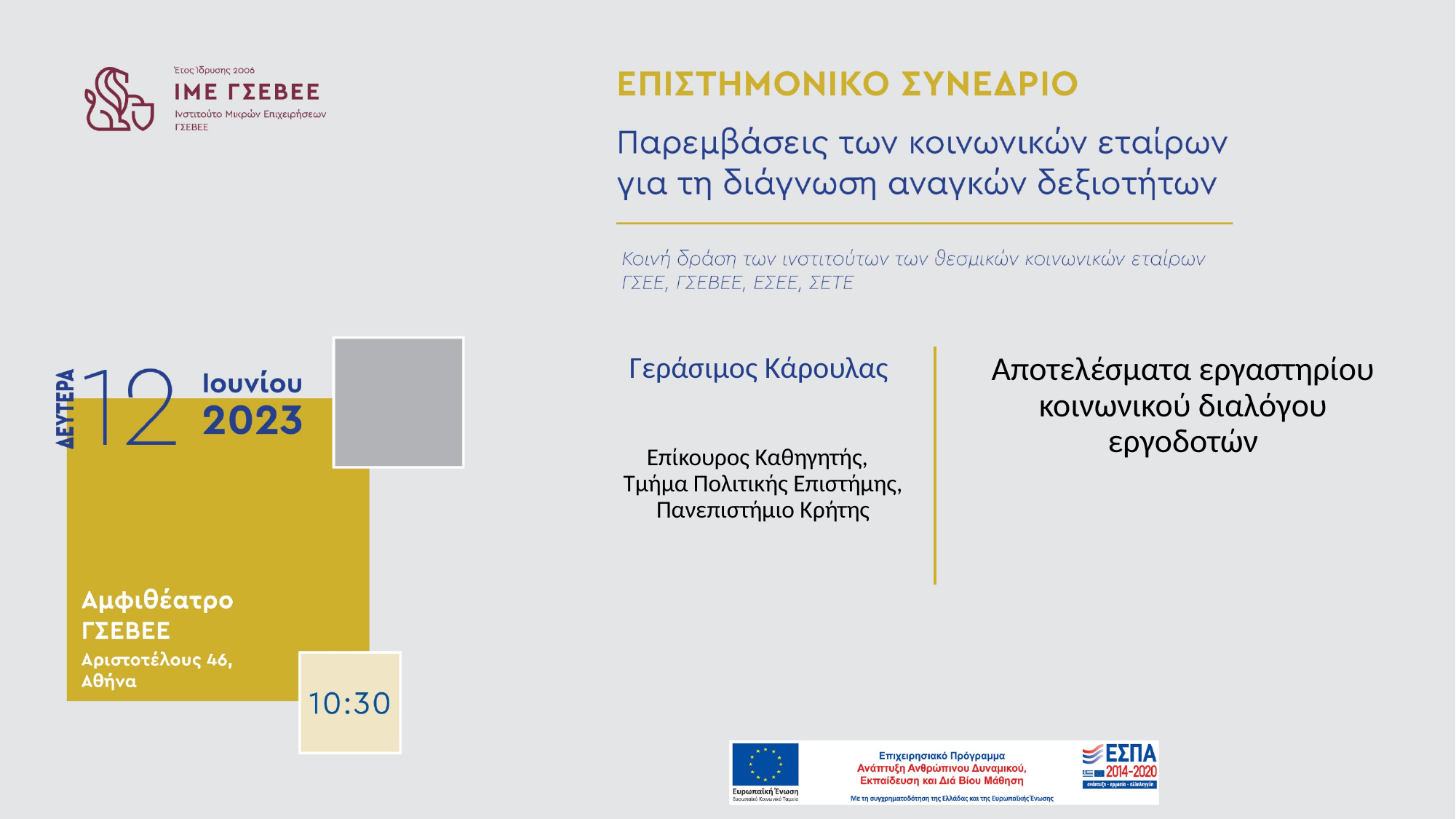

Γεράσιμος Κάρουλας
Αποτελέσματα εργαστηρίου κοινωνικού διαλόγου εργοδοτών
Επίκουρος Καθηγητής,   Τμήμα Πολιτικής Επιστήμης, Πανεπιστήμιο Κρήτης